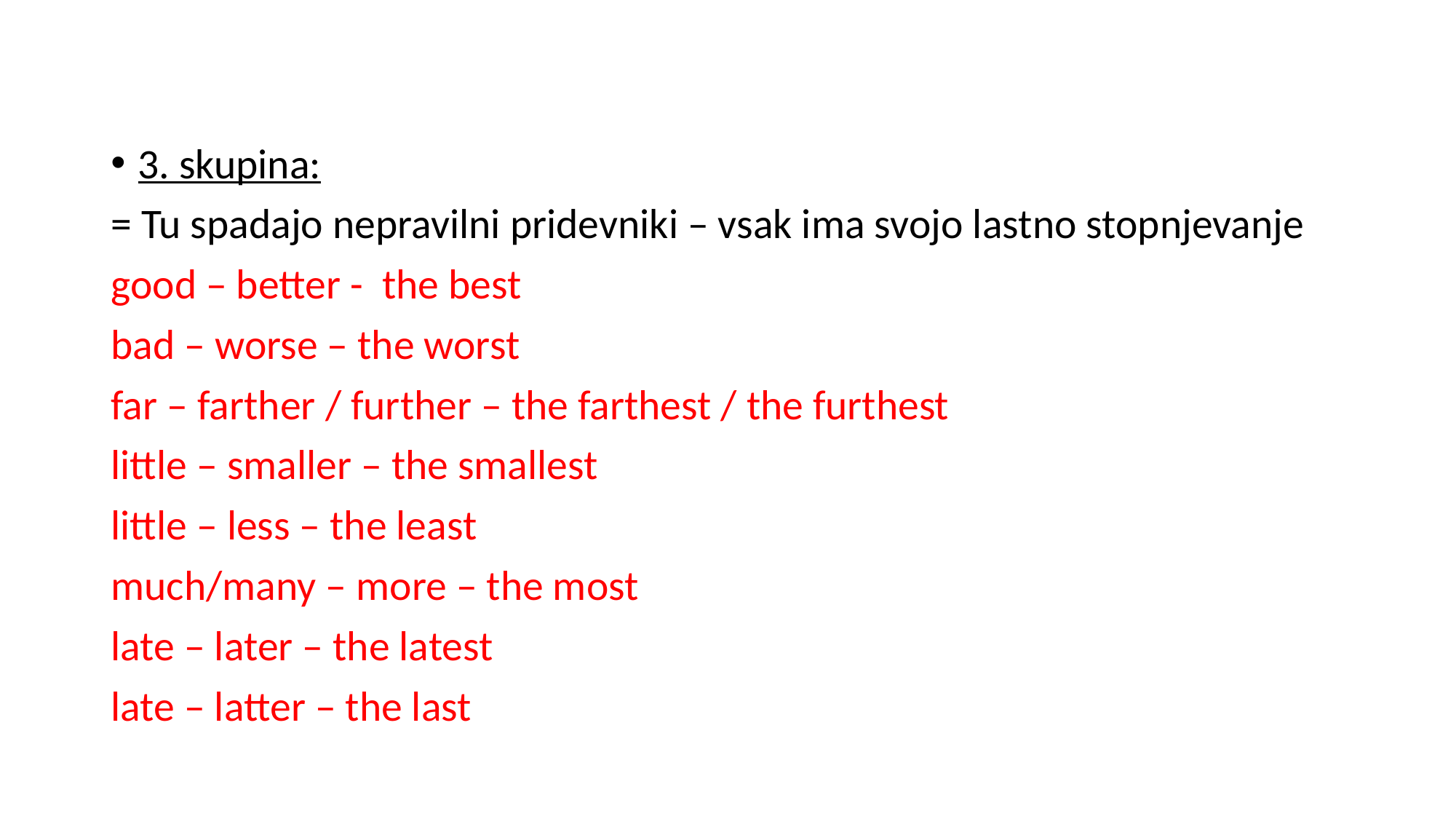

#
3. skupina:
= Tu spadajo nepravilni pridevniki – vsak ima svojo lastno stopnjevanje
good – better -  the best
bad – worse – the worst
far – farther / further – the farthest / the furthest
little – smaller – the smallest
little – less – the least
much/many – more – the most
late – later – the latest
late – latter – the last